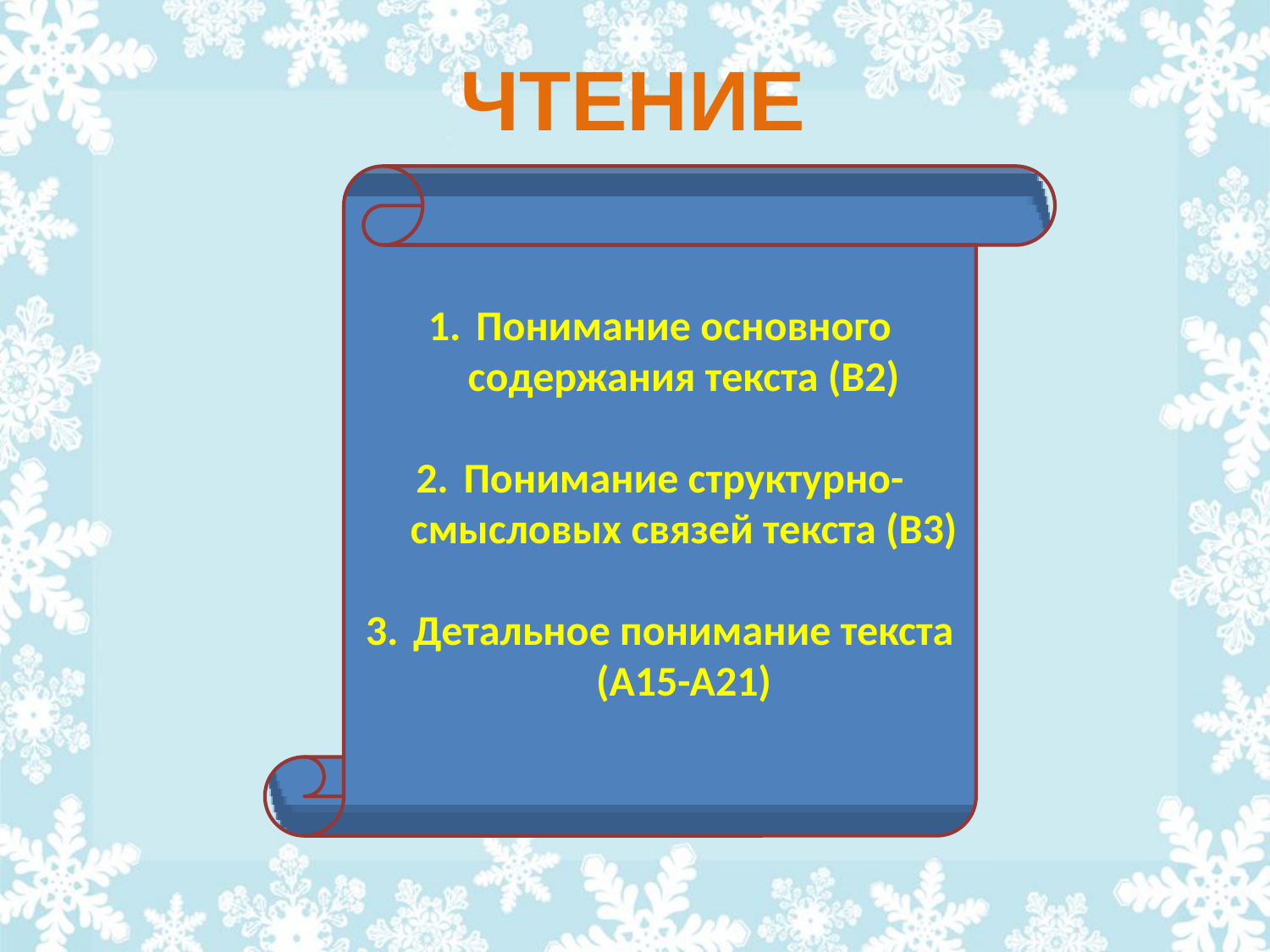

# ЧТЕНИЕ
Понимание основного содержания текста (В2)

Понимание структурно-смысловых связей текста (В3)

Детальное понимание текста (А15-А21)